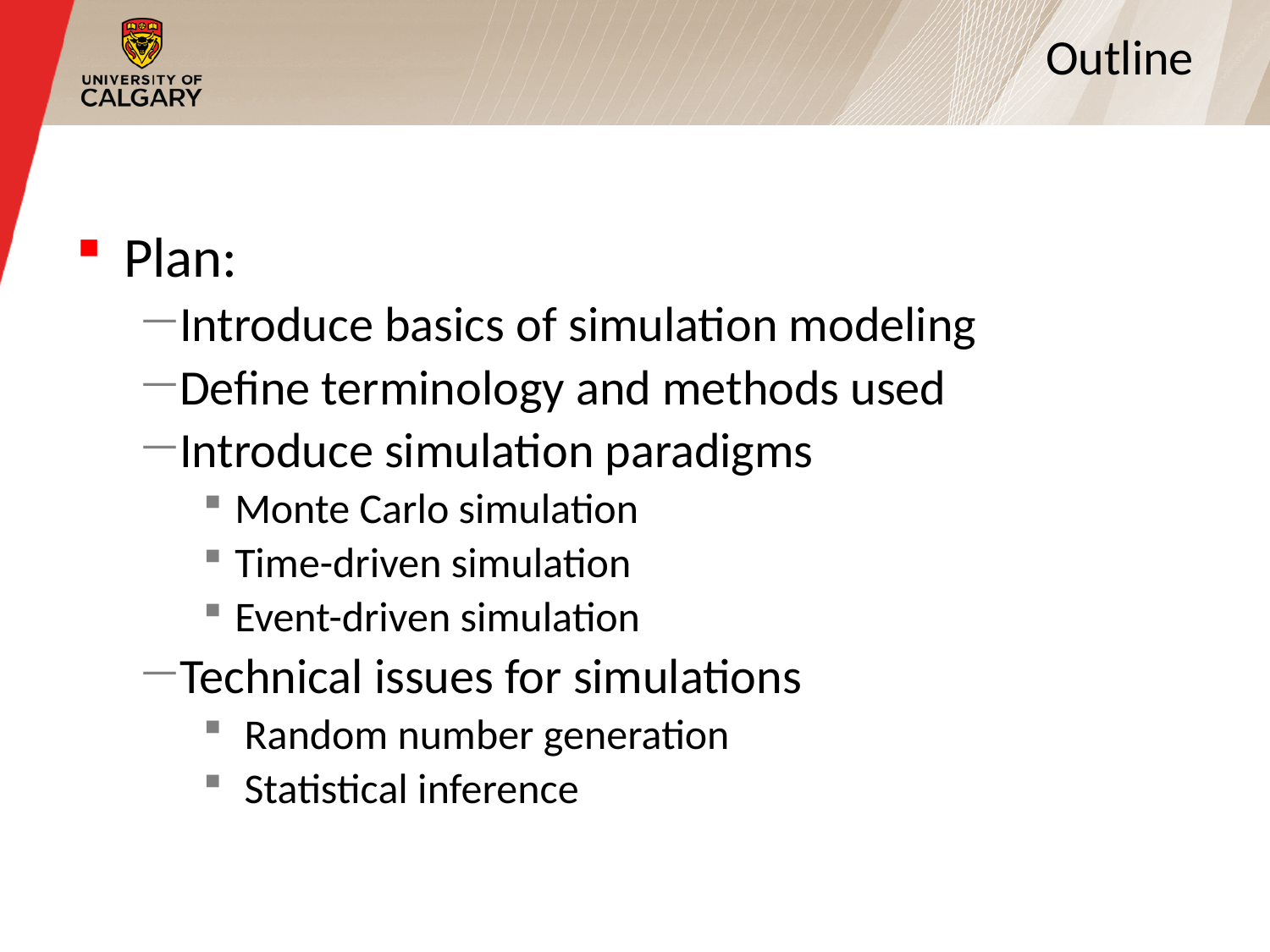

2
# Outline
Plan:
Introduce basics of simulation modeling
Define terminology and methods used
Introduce simulation paradigms
Monte Carlo simulation
Time-driven simulation
Event-driven simulation
Technical issues for simulations
 Random number generation
 Statistical inference